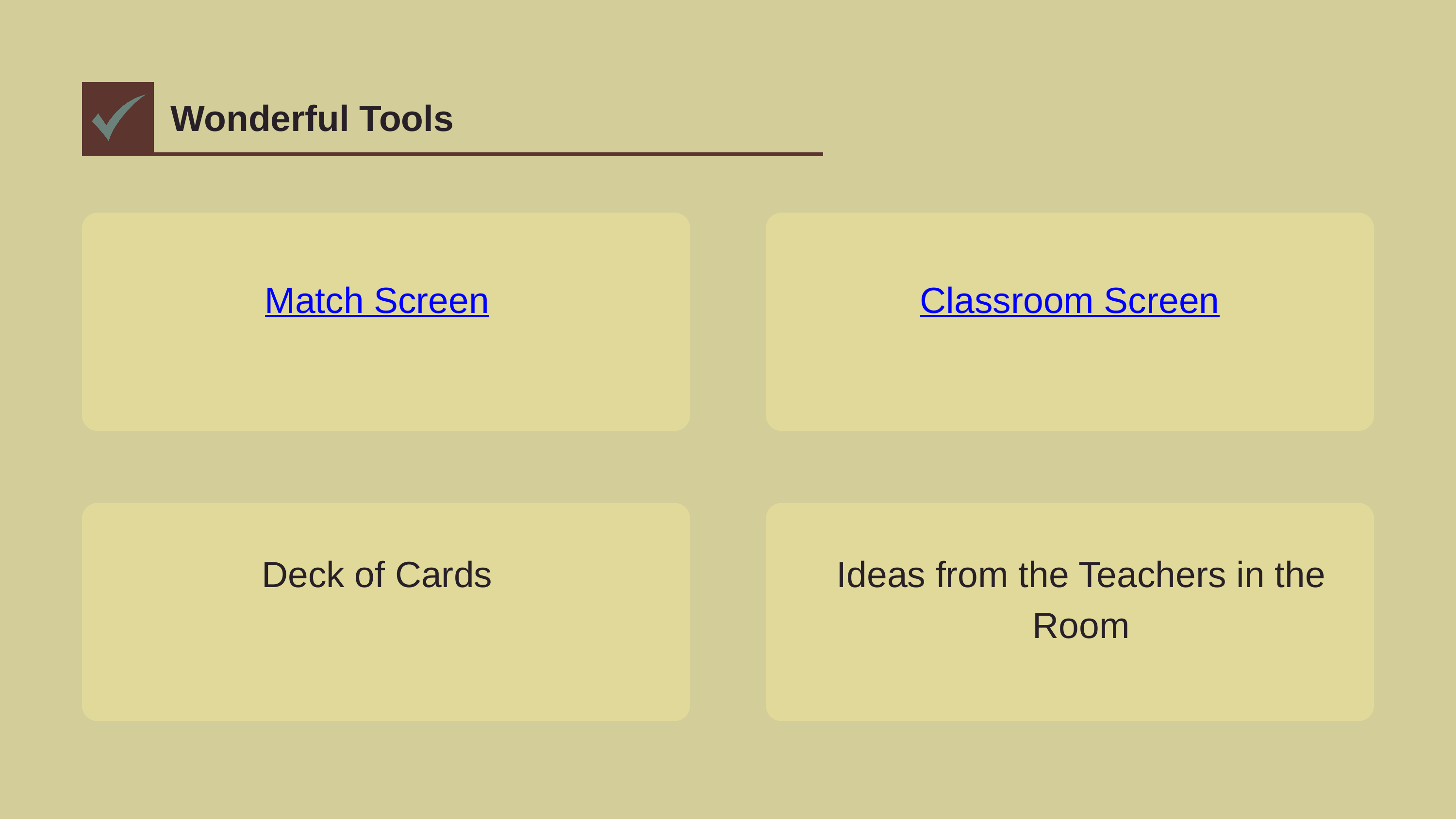

Wonderful Tools

Match Screen
Classroom Screen

Deck of Cards
Ideas from the Teachers in the Room